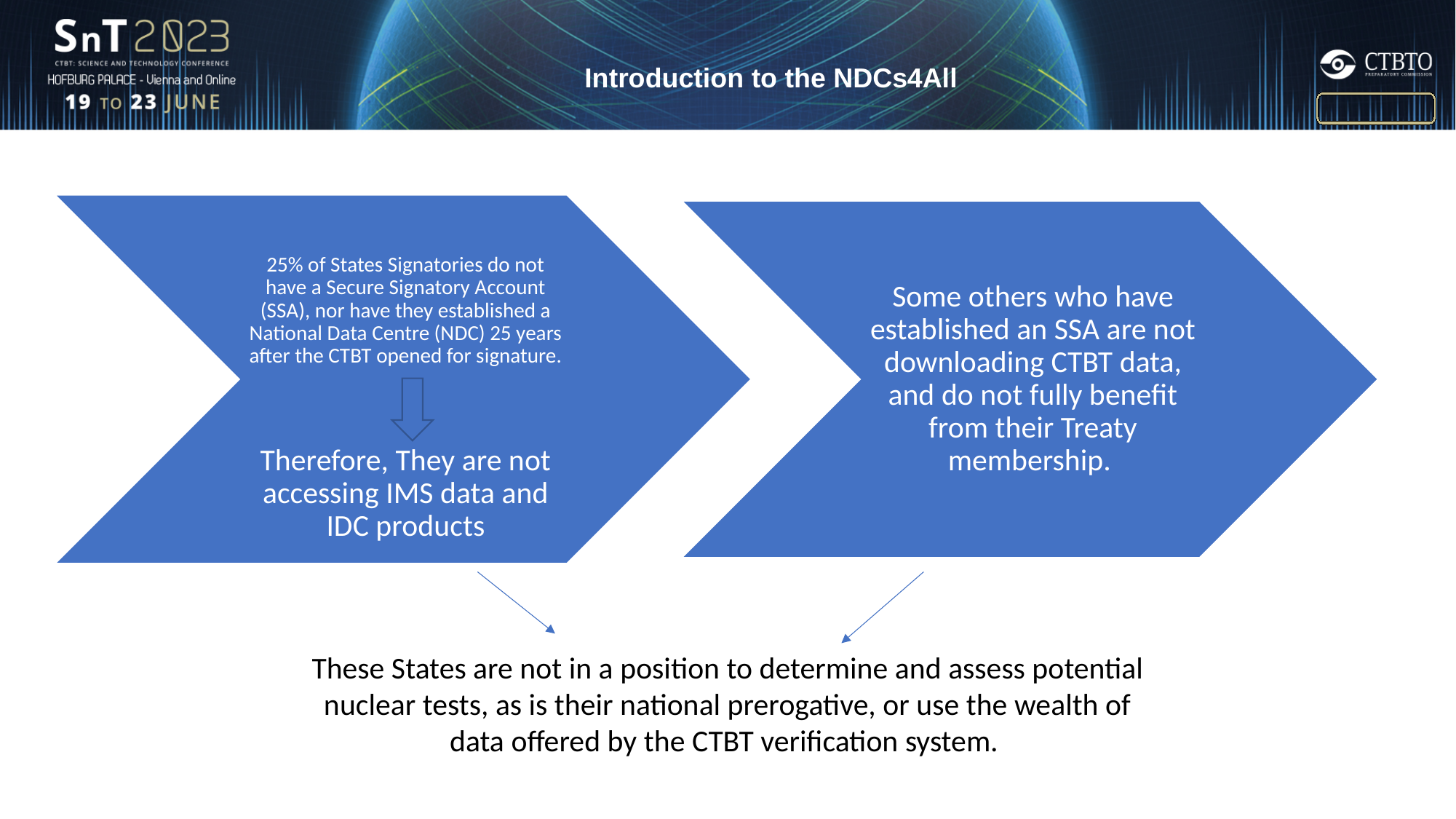

Introduction to the NDCs4All

25% of States Signatories do not have a Secure Signatory Account (SSA), nor have they established a National Data Centre (NDC) 25 years after the CTBT opened for signature.

Therefore, They are not accessing IMS data and IDC products
Some others who have established an SSA are not downloading CTBT data, and do not fully benefit from their Treaty membership.

These States are not in a position to determine and assess potential nuclear tests, as is their national prerogative, or use the wealth of data offered by the CTBT verification system.